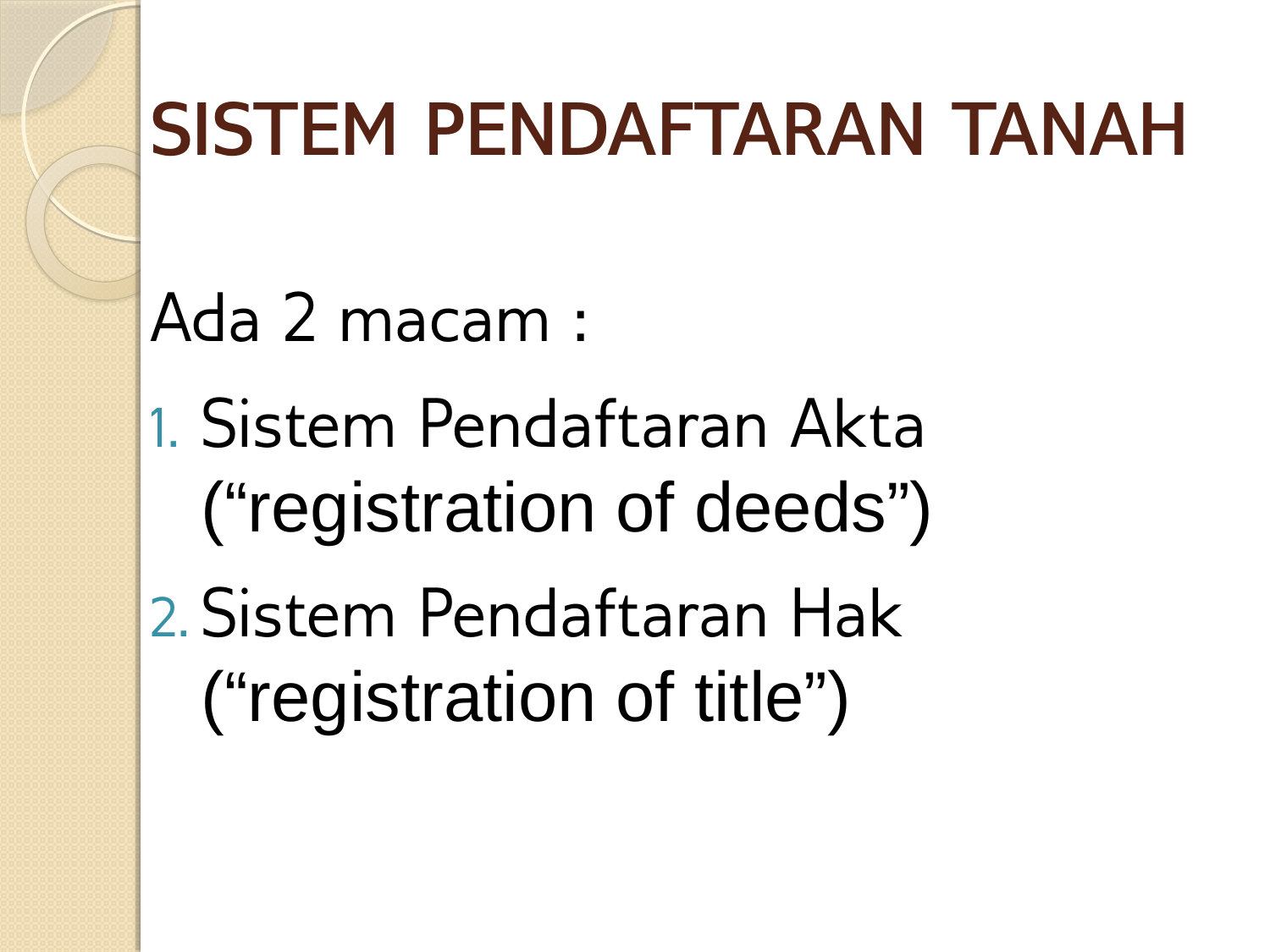

# SISTEM PENDAFTARAN TANAH
Ada 2 macam :
Sistem Pendaftaran Akta (“registration of deeds”)
Sistem Pendaftaran Hak (“registration of title”)